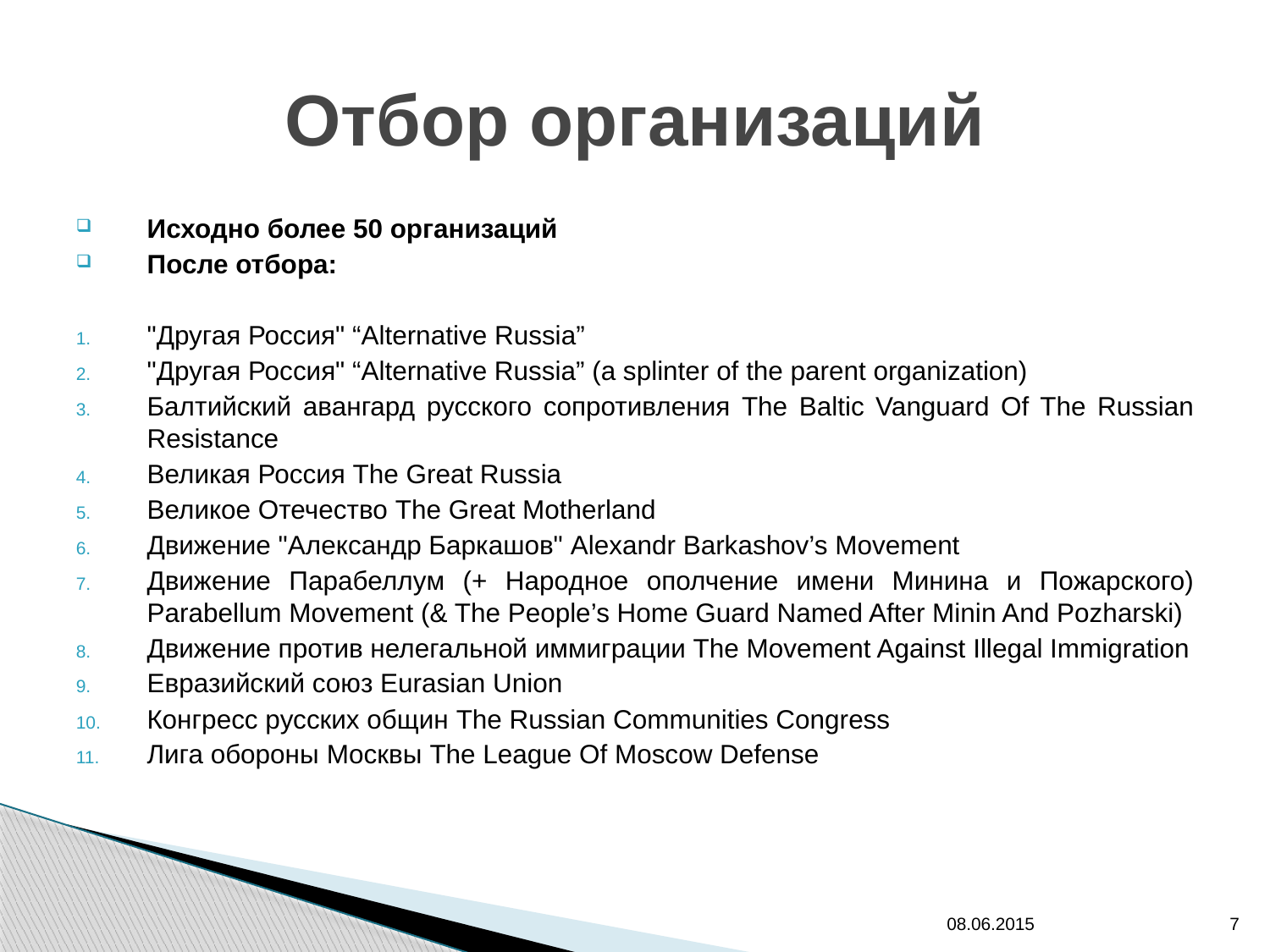

# Отбор организаций
Исходно более 50 организаций
После отбора:

"Другая Россия" “Alternative Russia”
"Другая Россия" “Alternative Russia” (a splinter of the parent organization)
Балтийский авангард русского сопротивления The Baltic Vanguard Of The Russian Resistance
Великая Россия The Great Russia
Великое Отечество The Great Motherland
Движение "Александр Баркашов" Alexandr Barkashov’s Movement
Движение Парабеллум (+ Народное ополчение имени Минина и Пожарского) Parabellum Movement (& The People’s Home Guard Named After Minin And Pozharski)
Движение против нелегальной иммиграции The Movement Against Illegal Immigration
Евразийский союз Eurasian Union
Конгресс русских общин The Russian Communities Congress
Лига обороны Москвы The League Of Moscow Defense

08.06.2015
7